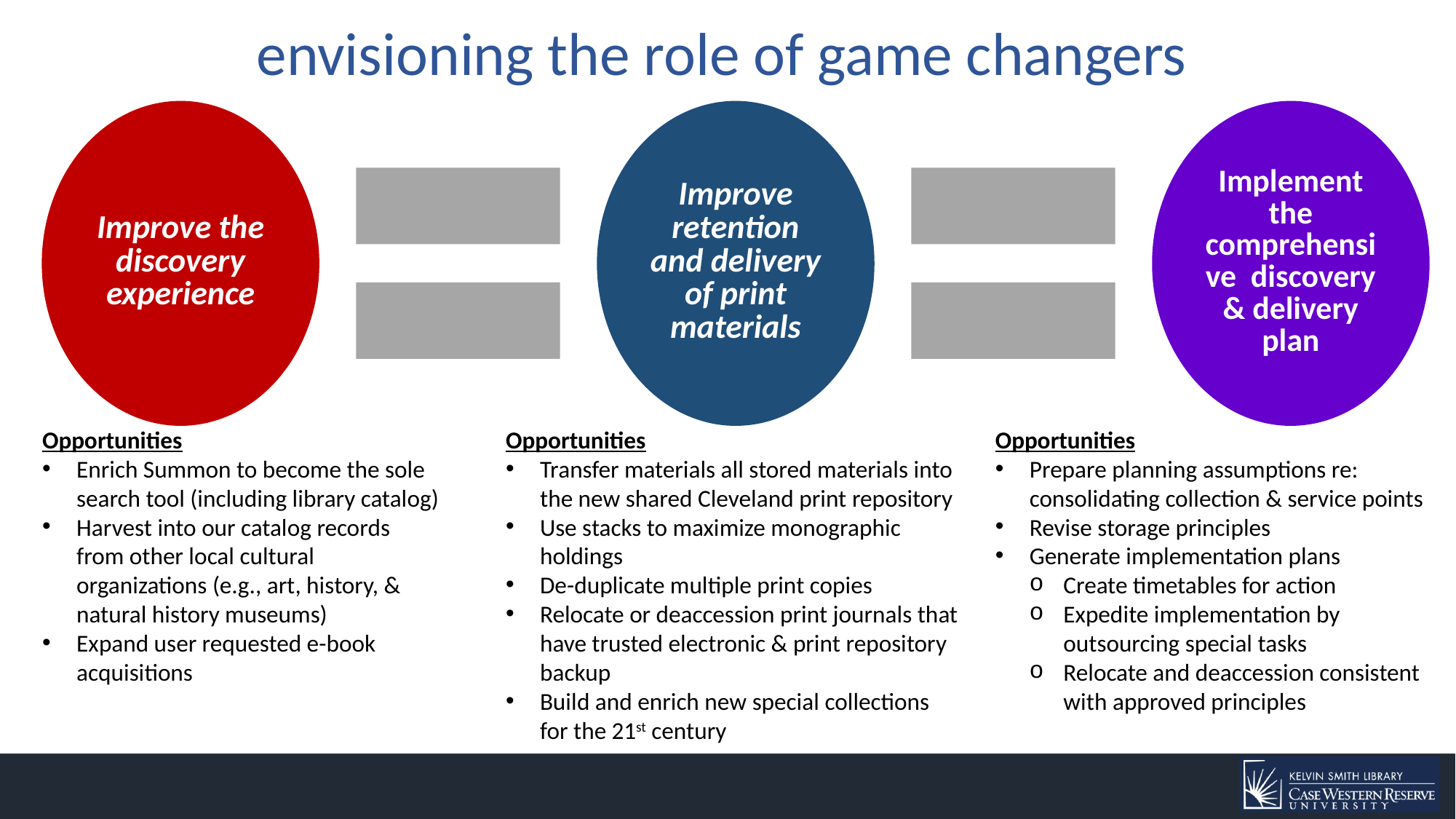

# envisioning the role of game changers
Improve the discovery experience
Improve retention and delivery of print materials
Implement the comprehensive  discovery & delivery plan
Opportunities
Enrich Summon to become the sole search tool (including library catalog)
Harvest into our catalog records from other local cultural organizations (e.g., art, history, & natural history museums)
Expand user requested e-book acquisitions
Opportunities
Transfer materials all stored materials into the new shared Cleveland print repository
Use stacks to maximize monographic holdings
De-duplicate multiple print copies
Relocate or deaccession print journals that have trusted electronic & print repository backup
Build and enrich new special collections for the 21st century
Opportunities
Prepare planning assumptions re:  consolidating collection & service points
Revise storage principles
Generate implementation plans
Create timetables for action
Expedite implementation by outsourcing special tasks
Relocate and deaccession consistent with approved principles